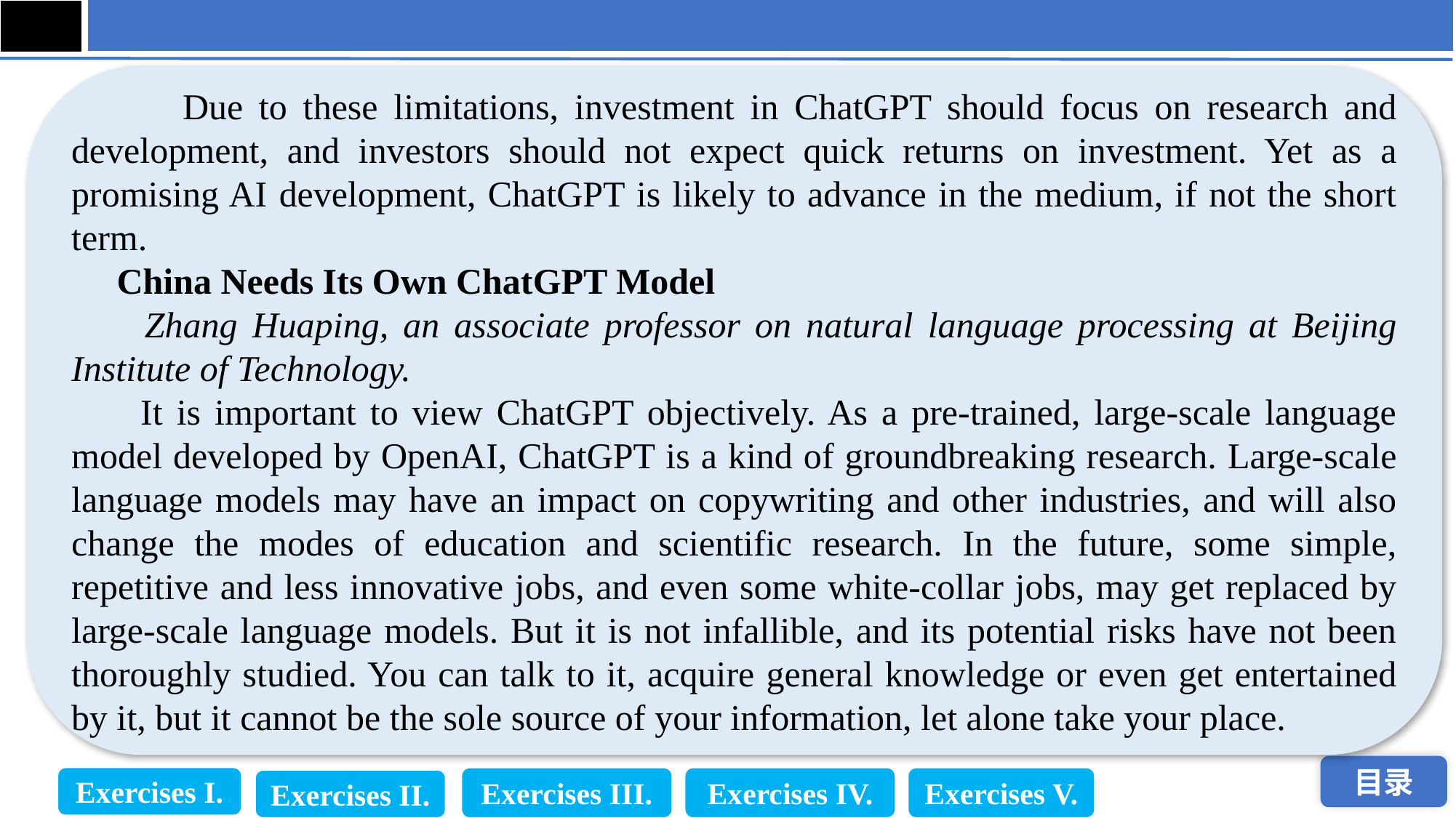

Due to these limitations, investment in ChatGPT should focus on research and development, and investors should not expect quick returns on investment. Yet as a promising AI development, ChatGPT is likely to advance in the medium, if not the short term.
     China Needs Its Own ChatGPT Model
     Zhang Huaping, an associate professor on natural language processing at Beijing Institute of Technology.
     It is important to view ChatGPT objectively. As a pre-trained, large-scale language model developed by OpenAI, ChatGPT is a kind of groundbreaking research. Large-scale language models may have an impact on copywriting and other industries, and will also change the modes of education and scientific research. In the future, some simple, repetitive and less innovative jobs, and even some white-collar jobs, may get replaced by large-scale language models. But it is not infallible, and its potential risks have not been thoroughly studied. You can talk to it, acquire general knowledge or even get entertained by it, but it cannot be the sole source of your information, let alone take your place.
Exercises I.
Exercises III.
Exercises IV.
Exercises V.
Exercises II.